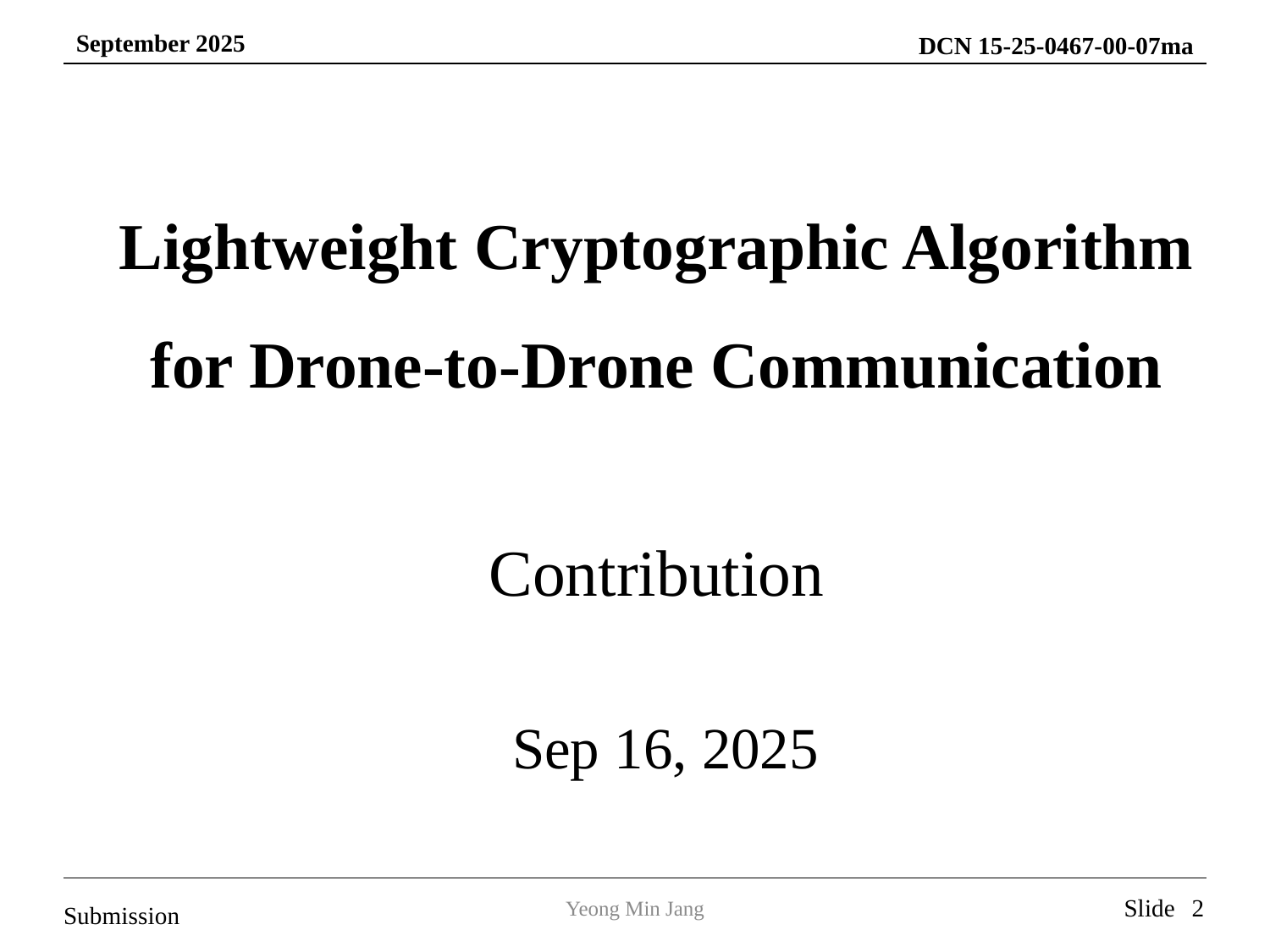

Lightweight Cryptographic Algorithm for Drone-to-Drone Communication

Contribution
 Sep 16, 2025